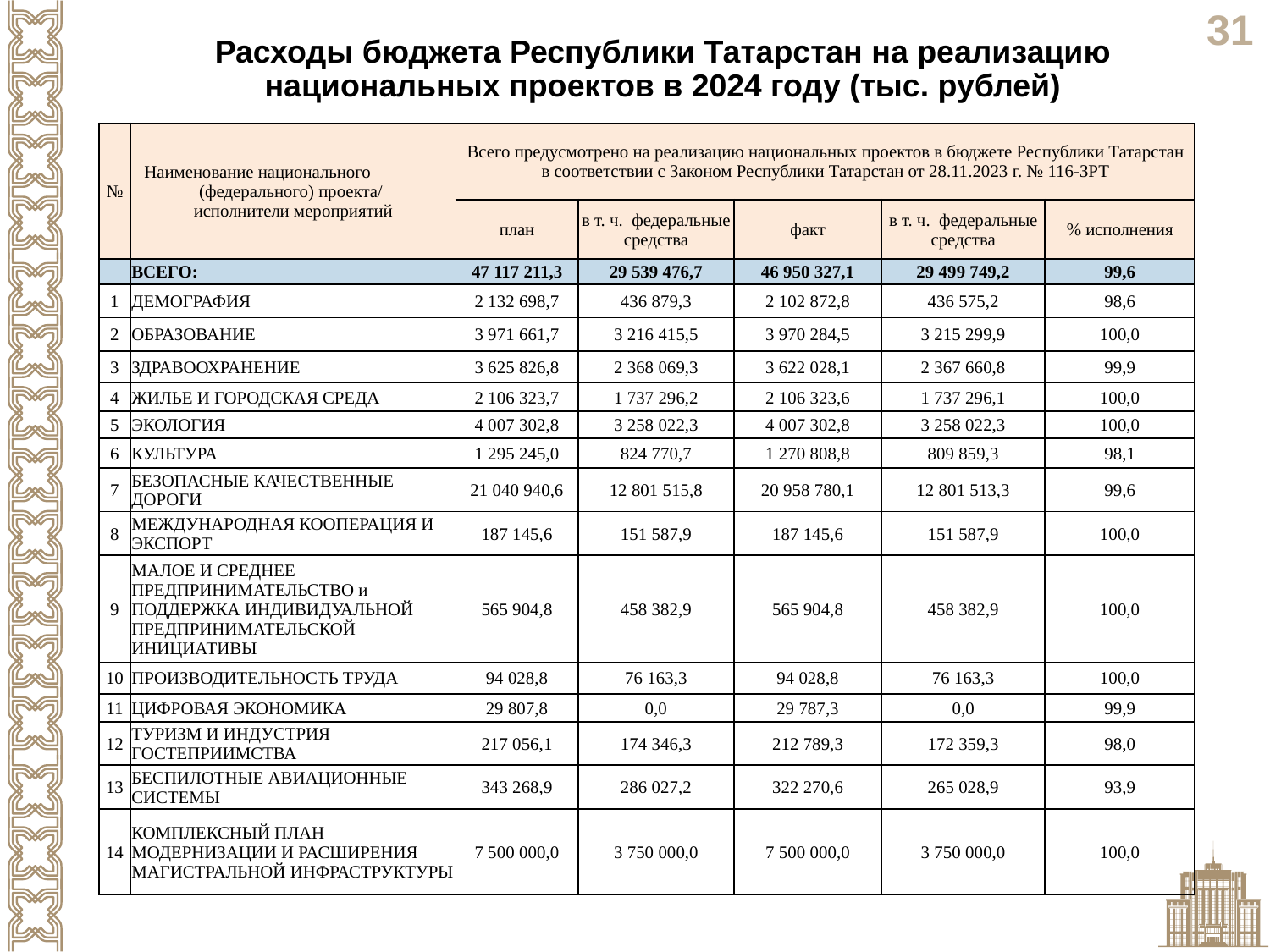

Расходы бюджета Республики Татарстан на реализацию национальных проектов в 2024 году (тыс. рублей)
| № | Наименование национального (федерального) проекта/ исполнители мероприятий | Всего предусмотрено на реализацию национальных проектов в бюджете Республики Татарстан в соответствии с Законом Республики Татарстан от 28.11.2023 г. № 116-ЗРТ |  |  |  |  |
| --- | --- | --- | --- | --- | --- | --- |
|  |  | план | в т. ч. федеральные средства | факт | в т. ч. федеральные средства | % исполнения |
|  | ВСЕГО: | 47 117 211,3 | 29 539 476,7 | 46 950 327,1 | 29 499 749,2 | 99,6 |
| 1 | ДЕМОГРАФИЯ | 2 132 698,7 | 436 879,3 | 2 102 872,8 | 436 575,2 | 98,6 |
| 2 | ОБРАЗОВАНИЕ | 3 971 661,7 | 3 216 415,5 | 3 970 284,5 | 3 215 299,9 | 100,0 |
| 3 | ЗДРАВООХРАНЕНИЕ | 3 625 826,8 | 2 368 069,3 | 3 622 028,1 | 2 367 660,8 | 99,9 |
| 4 | ЖИЛЬЕ И ГОРОДСКАЯ СРЕДА | 2 106 323,7 | 1 737 296,2 | 2 106 323,6 | 1 737 296,1 | 100,0 |
| 5 | ЭКОЛОГИЯ | 4 007 302,8 | 3 258 022,3 | 4 007 302,8 | 3 258 022,3 | 100,0 |
| 6 | КУЛЬТУРА | 1 295 245,0 | 824 770,7 | 1 270 808,8 | 809 859,3 | 98,1 |
| 7 | БЕЗОПАСНЫЕ КАЧЕСТВЕННЫЕ ДОРОГИ | 21 040 940,6 | 12 801 515,8 | 20 958 780,1 | 12 801 513,3 | 99,6 |
| 8 | МЕЖДУНАРОДНАЯ КООПЕРАЦИЯ И ЭКСПОРТ | 187 145,6 | 151 587,9 | 187 145,6 | 151 587,9 | 100,0 |
| 9 | МАЛОЕ И СРЕДНЕЕ ПРЕДПРИНИМАТЕЛЬСТВО и ПОДДЕРЖКА ИНДИВИДУАЛЬНОЙ ПРЕДПРИНИМАТЕЛЬСКОЙ ИНИЦИАТИВЫ | 565 904,8 | 458 382,9 | 565 904,8 | 458 382,9 | 100,0 |
| 10 | ПРОИЗВОДИТЕЛЬНОСТЬ ТРУДА | 94 028,8 | 76 163,3 | 94 028,8 | 76 163,3 | 100,0 |
| 11 | ЦИФРОВАЯ ЭКОНОМИКА | 29 807,8 | 0,0 | 29 787,3 | 0,0 | 99,9 |
| 12 | ТУРИЗМ И ИНДУСТРИЯ ГОСТЕПРИИМСТВА | 217 056,1 | 174 346,3 | 212 789,3 | 172 359,3 | 98,0 |
| 13 | БЕСПИЛОТНЫЕ АВИАЦИОННЫЕ СИСТЕМЫ | 343 268,9 | 286 027,2 | 322 270,6 | 265 028,9 | 93,9 |
| 14 | КОМПЛЕКСНЫЙ ПЛАН МОДЕРНИЗАЦИИ И РАСШИРЕНИЯ МАГИСТРАЛЬНОЙ ИНФРАСТРУКТУРЫ | 7 500 000,0 | 3 750 000,0 | 7 500 000,0 | 3 750 000,0 | 100,0 |